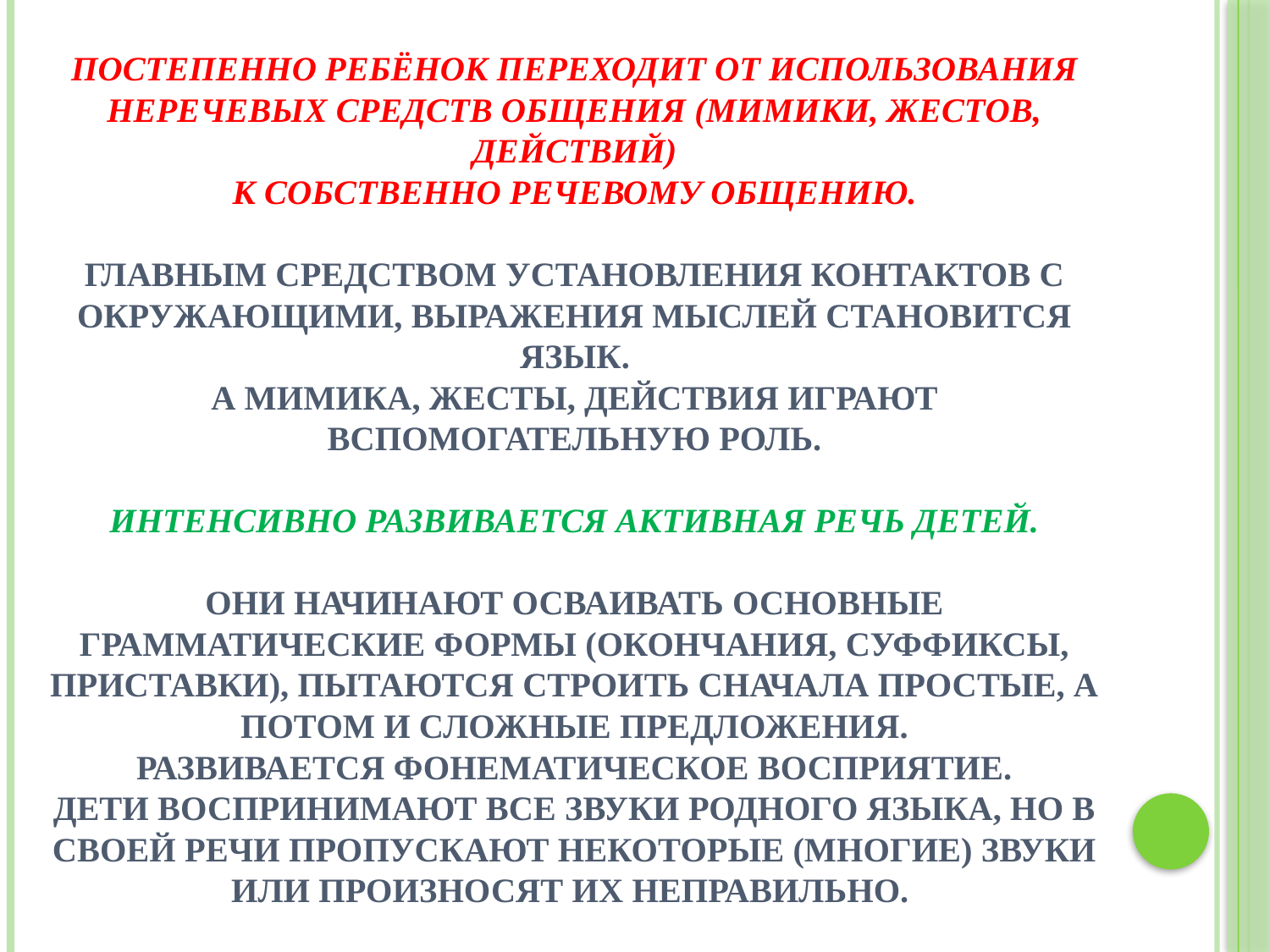

# Постепенно ребёнок переходит от использования неречевых средств общения (мимики, жестов, действий) к собственно речевому общению. Главным средством установления контактов с окружающими, выражения мыслей становится язык. А мимика, жесты, действия играют вспомогательную роль. Интенсивно развивается активная речь детей. Они начинают осваивать основные грамматические формы (окончания, суффиксы, приставки), пытаются строить сначала простые, а потом и сложные предложения. Развивается фонематическое восприятие. Дети воспринимают все звуки родного языка, но в своей речи пропускают некоторые (многие) звуки или произносят их неправильно.